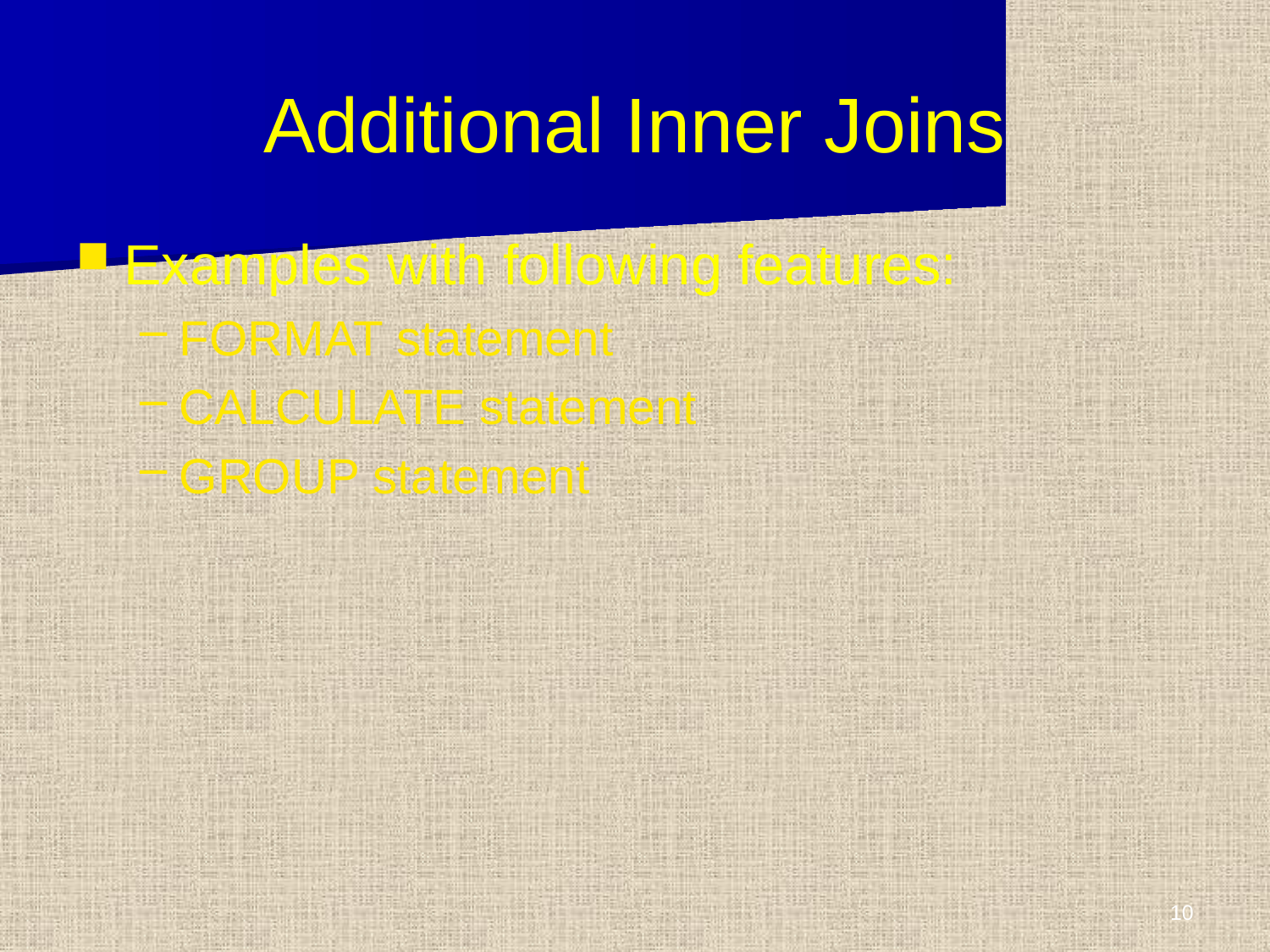

# Additional Inner Joins
Examples with following features:
FORMAT statement
CALCULATE statement
GROUP statement

10